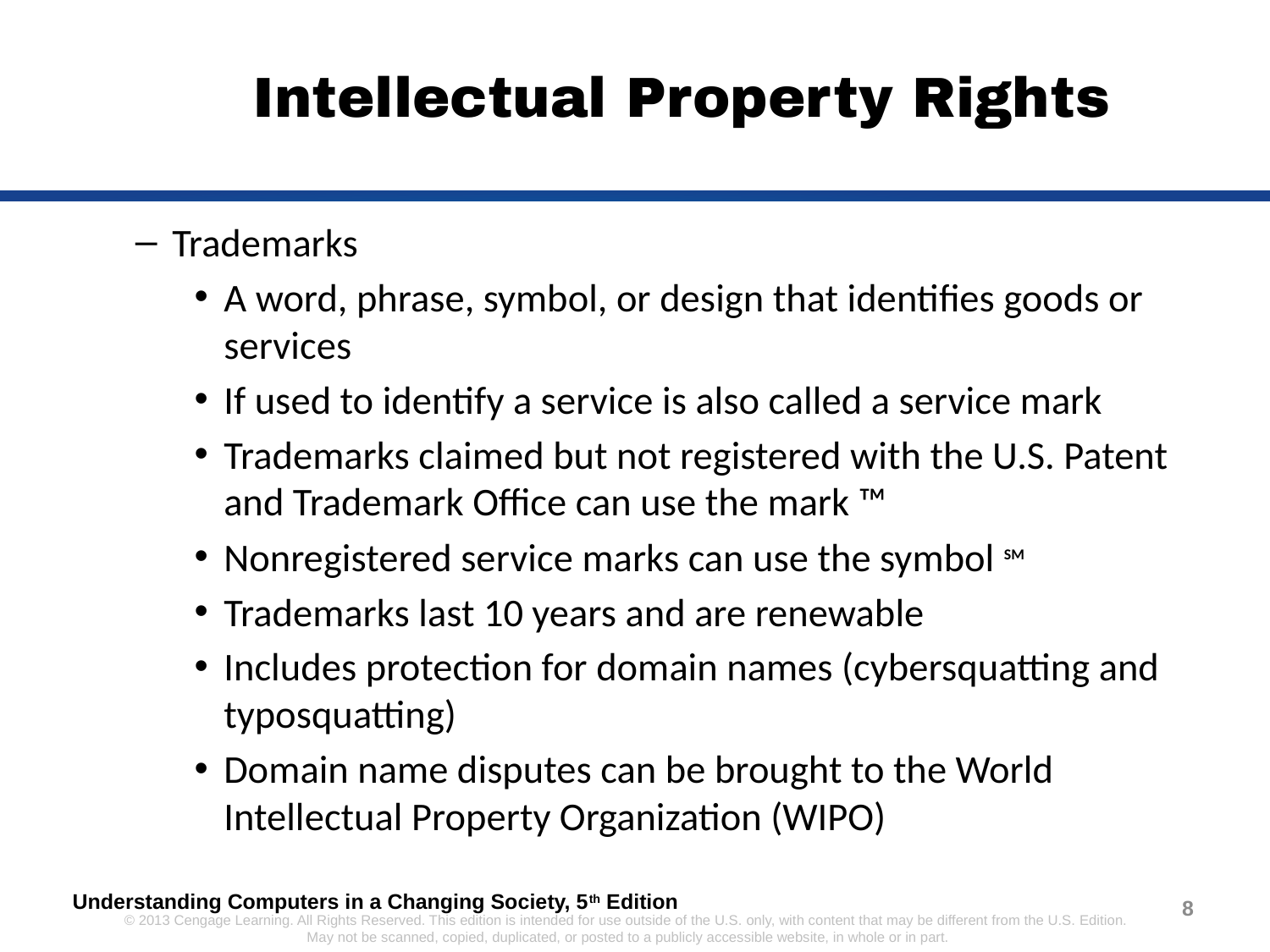

# Intellectual Property Rights
Trademarks
A word, phrase, symbol, or design that identifies goods or services
If used to identify a service is also called a service mark
Trademarks claimed but not registered with the U.S. Patent and Trademark Office can use the mark ™
Nonregistered service marks can use the symbol SM
Trademarks last 10 years and are renewable
Includes protection for domain names (cybersquatting and typosquatting)
Domain name disputes can be brought to the World
Intellectual Property Organization (WIPO)

Understanding Computers in a Changing Society, 5th Edition
8